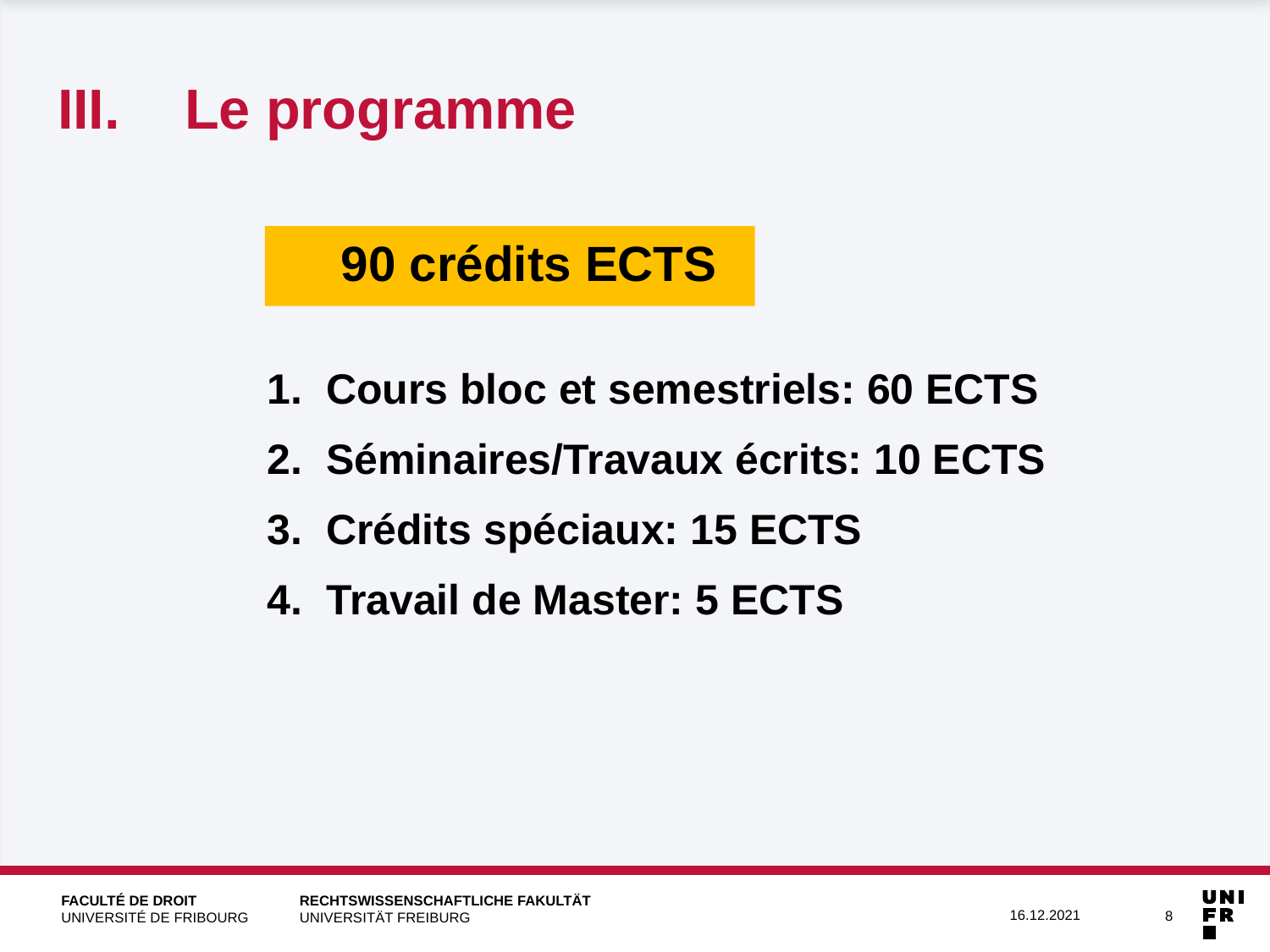

III.	Le programme
90 crédits ECTS
1.  Cours bloc et semestriels: 60 ECTS

2.  Séminaires/Travaux écrits: 10 ECTS

3.  Crédits spéciaux: 15 ECTS

4.  Travail de Master: 5 ECTS